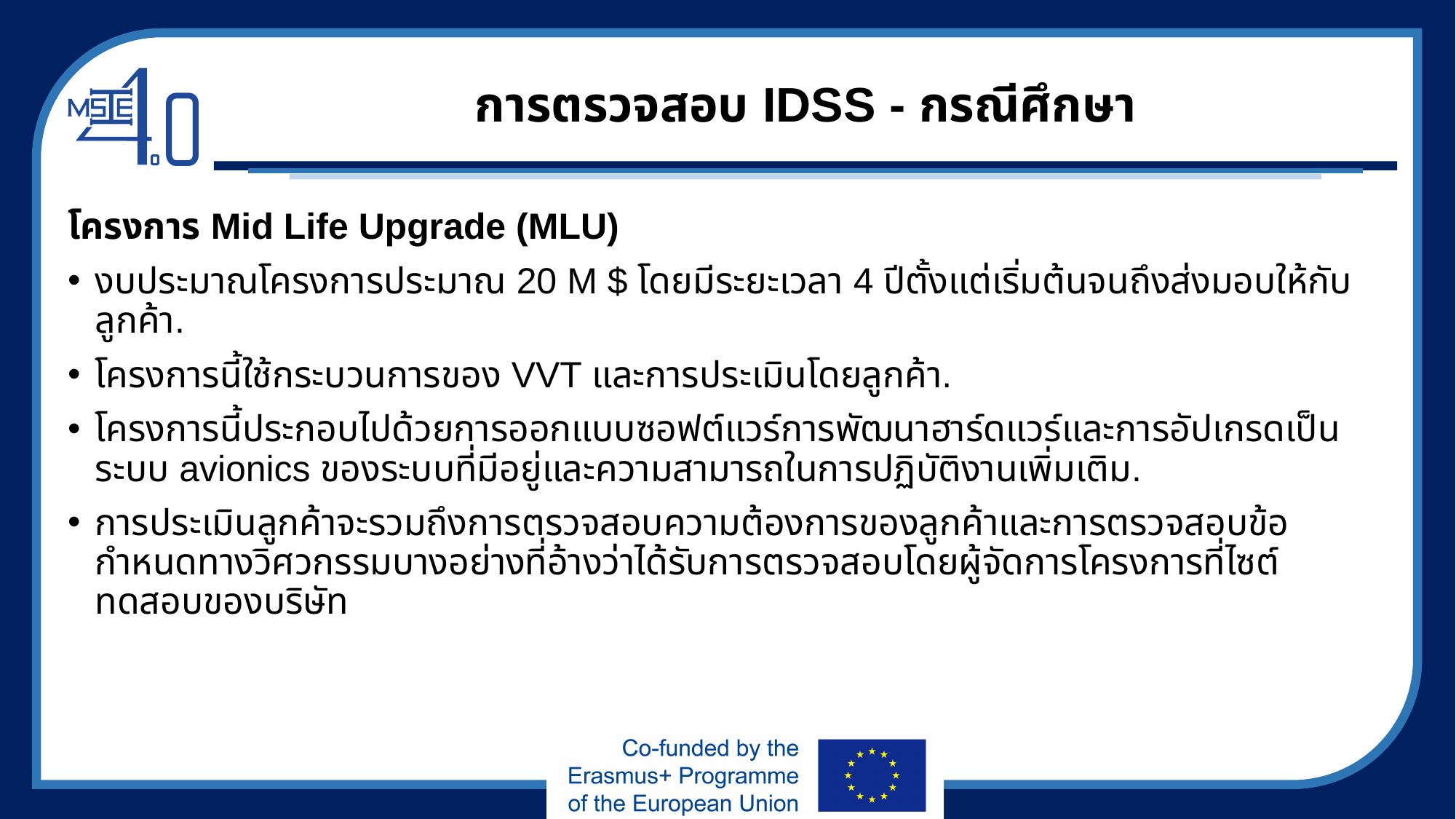

# การตรวจสอบ IDSS - กรณีศึกษา
โครงการ Mid Life Upgrade (MLU)
งบประมาณโครงการประมาณ 20 M $ โดยมีระยะเวลา 4 ปีตั้งแต่เริ่มต้นจนถึงส่งมอบให้กับลูกค้า.
โครงการนี้ใช้กระบวนการของ VVT และการประเมินโดยลูกค้า.
โครงการนี้ประกอบไปด้วยการออกแบบซอฟต์แวร์การพัฒนาฮาร์ดแวร์และการอัปเกรดเป็นระบบ avionics ของระบบที่มีอยู่และความสามารถในการปฏิบัติงานเพิ่มเติม.
การประเมินลูกค้าจะรวมถึงการตรวจสอบความต้องการของลูกค้าและการตรวจสอบข้อกำหนดทางวิศวกรรมบางอย่างที่อ้างว่าได้รับการตรวจสอบโดยผู้จัดการโครงการที่ไซต์ทดสอบของบริษัท